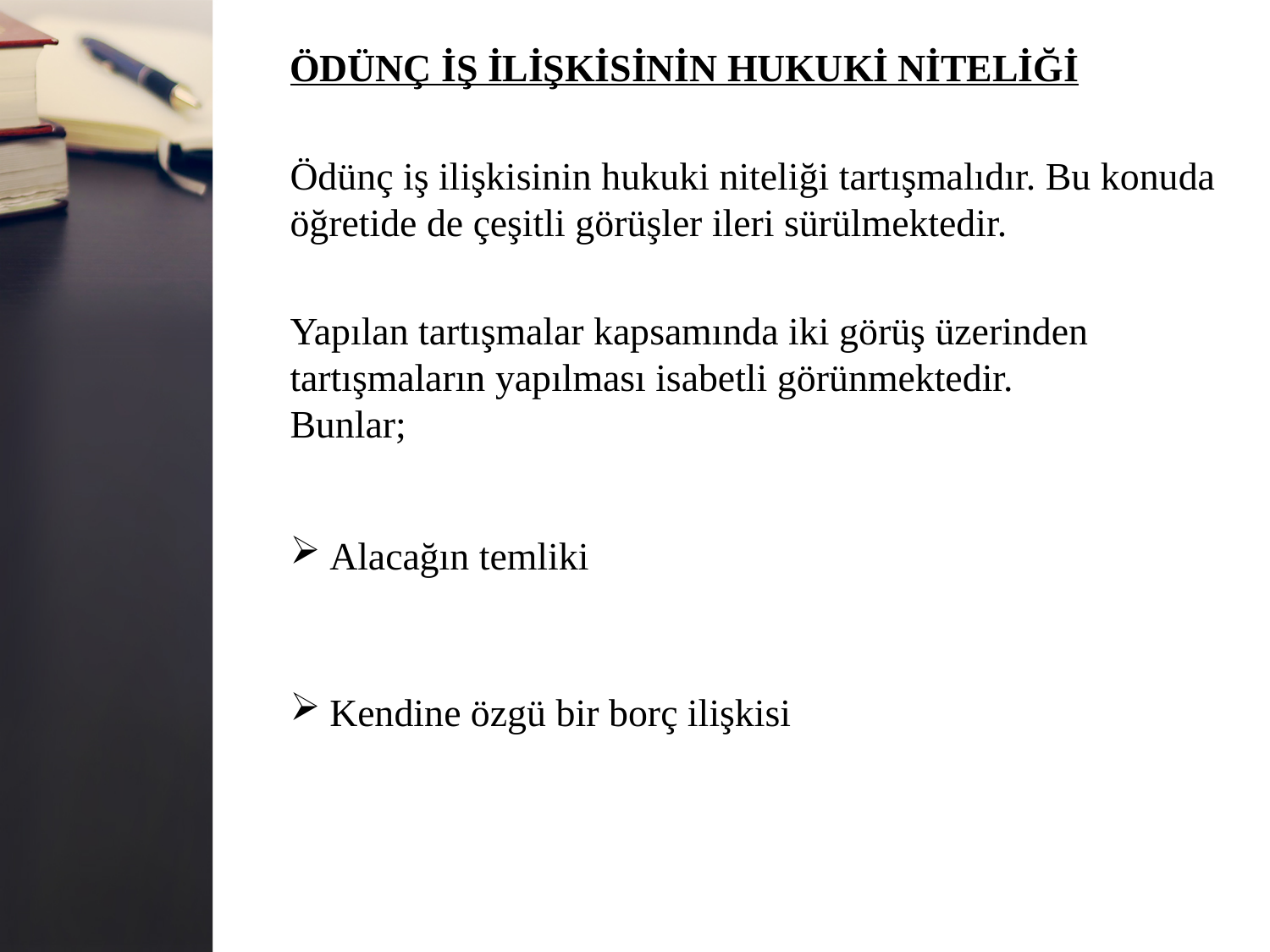

ÖDÜNÇ İŞ İLİŞKİSİNİN HUKUKİ NİTELİĞİ

Ödünç iş ilişkisinin hukuki niteliği tartışmalıdır. Bu konuda öğretide de çeşitli görüşler ileri sürülmektedir.

Yapılan tartışmalar kapsamında iki görüş üzerinden
tartışmaların yapılması isabetli görünmektedir.
Bunlar;

Alacağın temliki

Kendine özgü bir borç ilişkisi